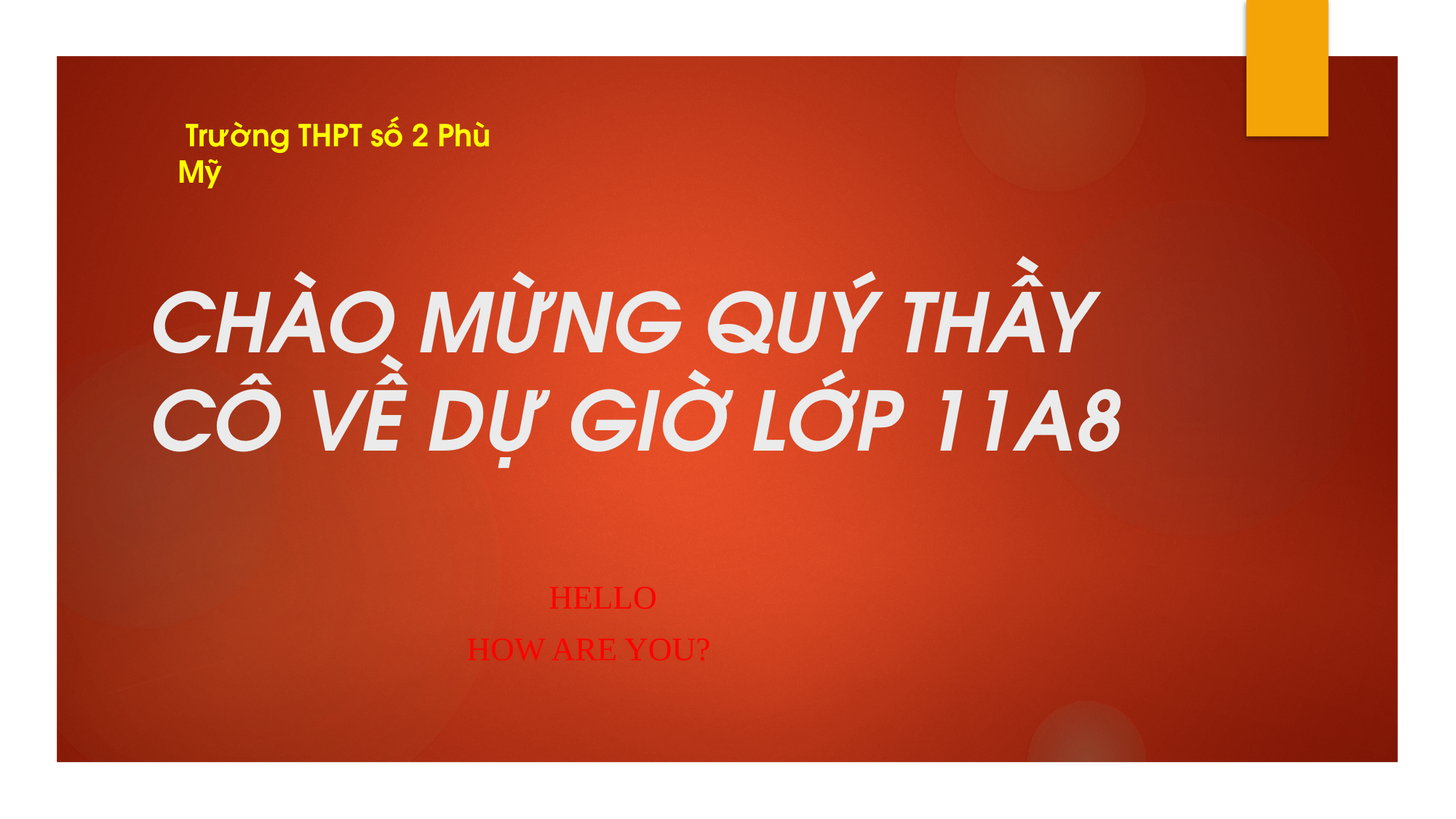

# CHÀO MỪNG QUÝ THẦY CÔ VỀ DỰ GIỜ LỚP 11A8
 Trường THPT số 2 Phù Mỹ
                                                       HELLO
                                      HOW ARE YOU?